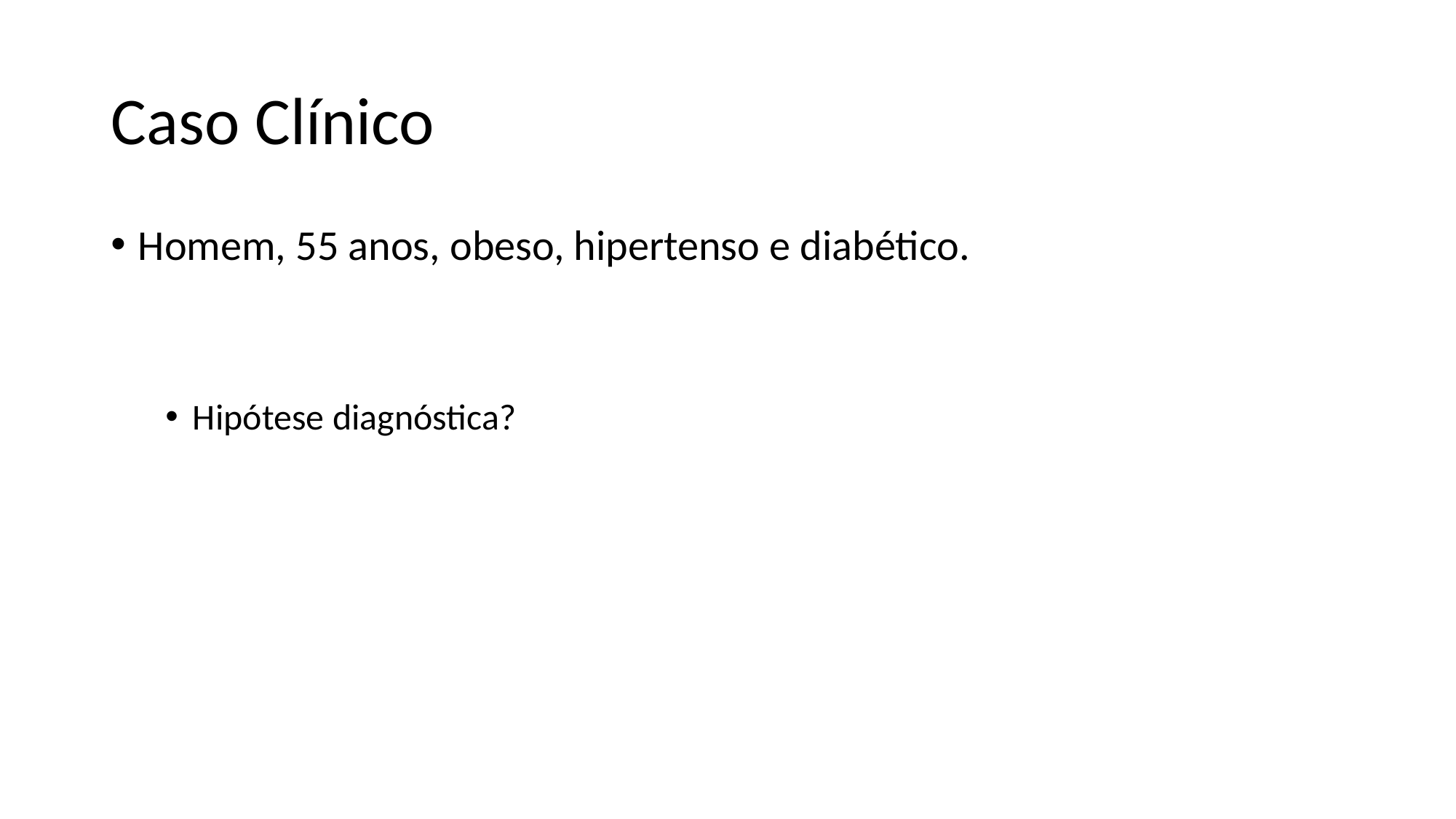

# Caso Clínico
Homem, 55 anos, obeso, hipertenso e diabético.

Hipótese diagnóstica?